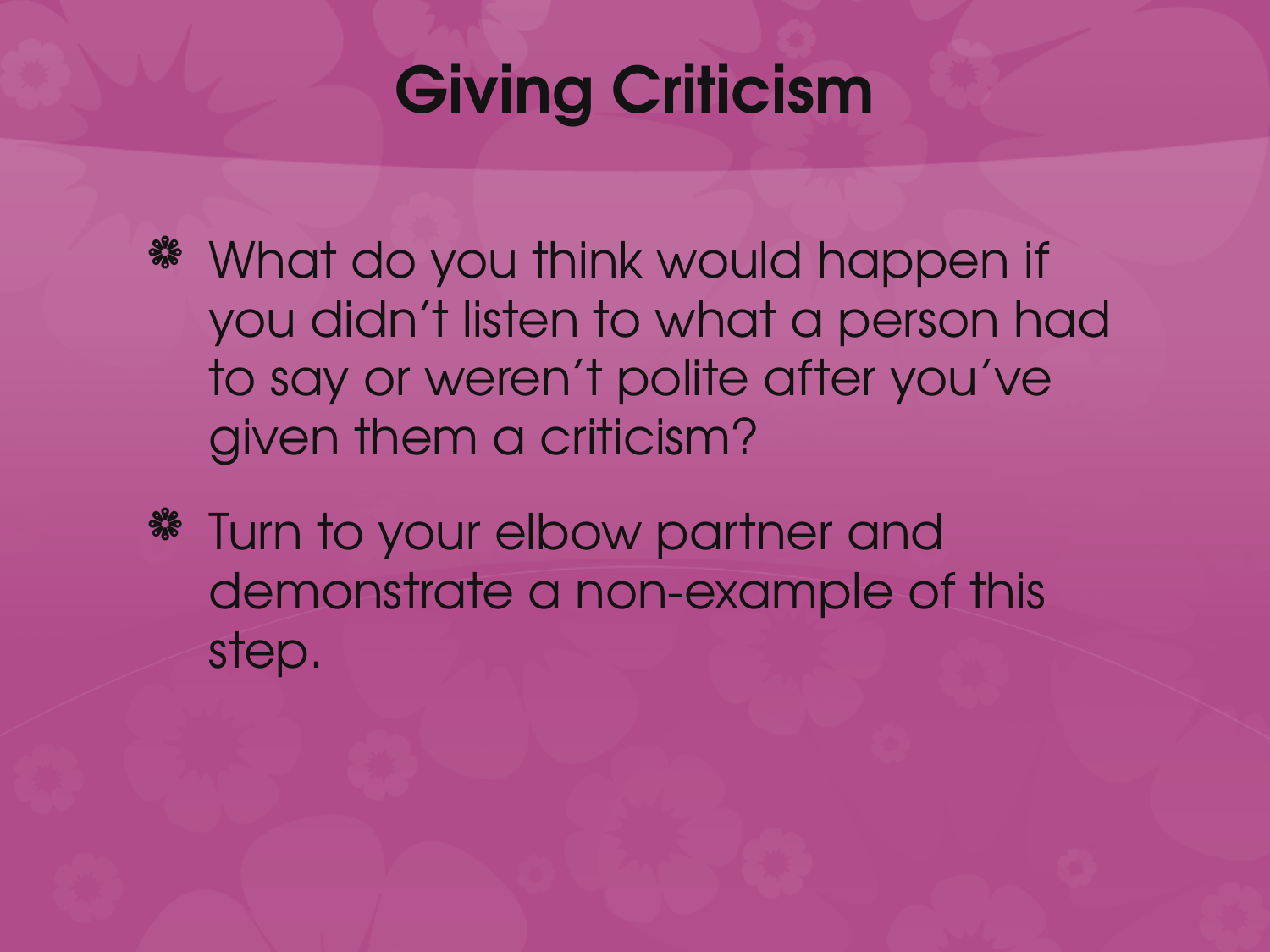

# Giving Criticism
What do you think would happen if you didn’t listen to what a person had to say or weren’t polite after you’ve given them a criticism?
Turn to your elbow partner and demonstrate a non-example of this step.